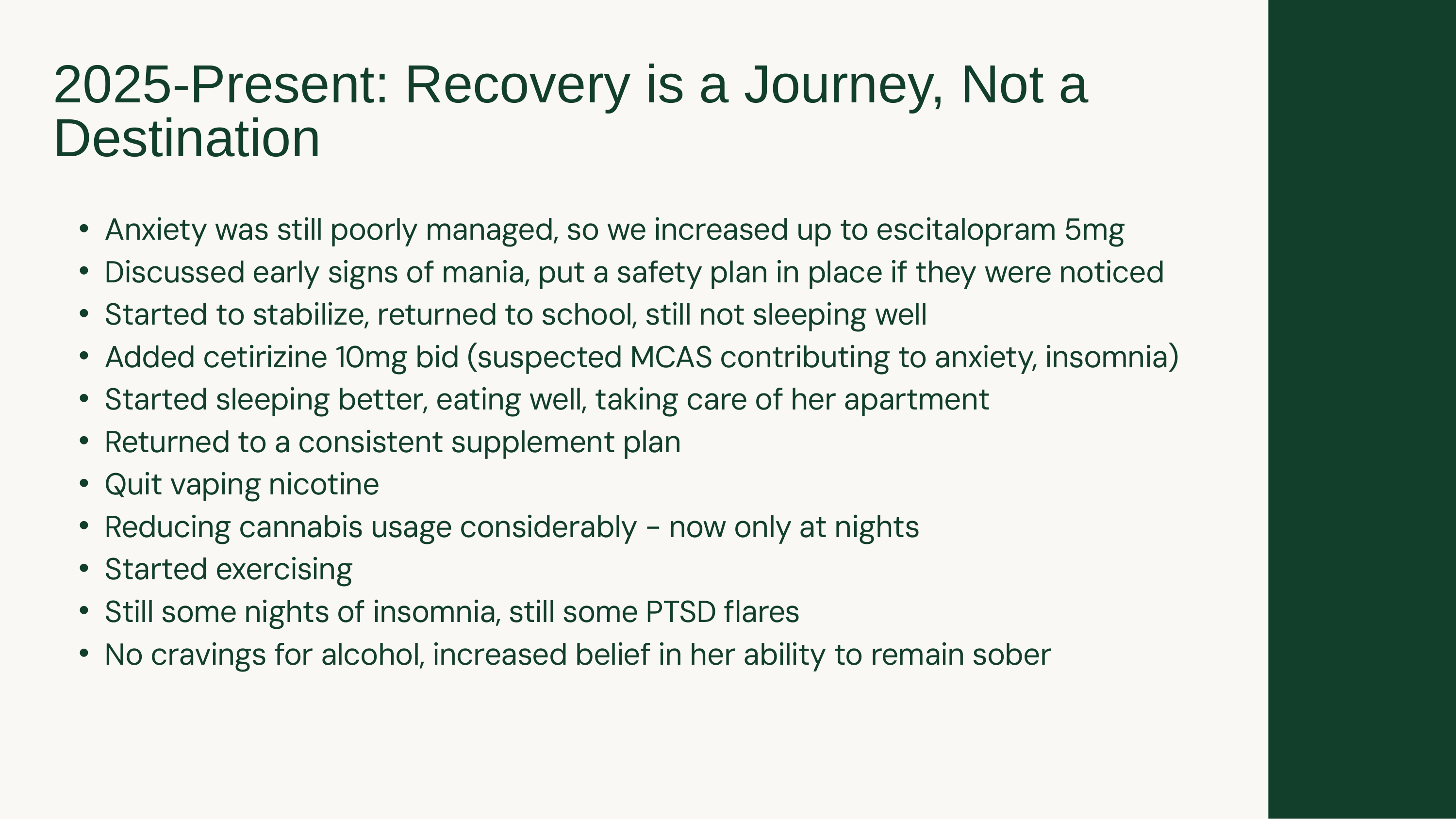

2025-Present: Recovery is a Journey, Not a Destination
Anxiety was still poorly managed, so we increased up to escitalopram 5mg
Discussed early signs of mania, put a safety plan in place if they were noticed
Started to stabilize, returned to school, still not sleeping well
Added cetirizine 10mg bid (suspected MCAS contributing to anxiety, insomnia)
Started sleeping better, eating well, taking care of her apartment
Returned to a consistent supplement plan
Quit vaping nicotine
Reducing cannabis usage considerably - now only at nights
Started exercising
Still some nights of insomnia, still some PTSD flares
No cravings for alcohol, increased belief in her ability to remain sober